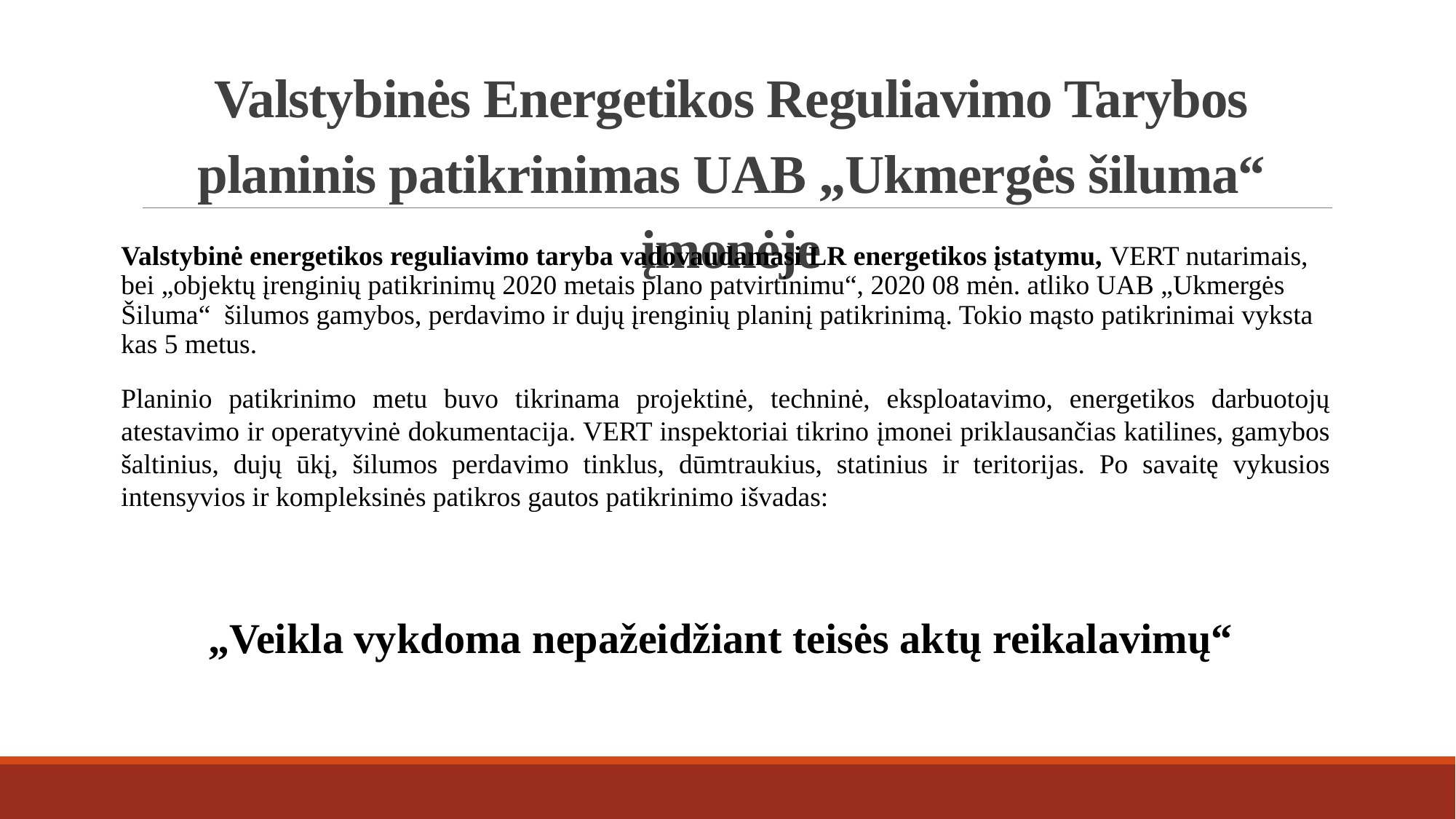

# Valstybinės Energetikos Reguliavimo Tarybos planinis patikrinimas UAB „Ukmergės šiluma“ įmonėje
Valstybinė energetikos reguliavimo taryba vadovaudamasi LR energetikos įstatymu, VERT nutarimais, bei „objektų įrenginių patikrinimų 2020 metais plano patvirtinimu“, 2020 08 mėn. atliko UAB „Ukmergės Šiluma“  šilumos gamybos, perdavimo ir dujų įrenginių planinį patikrinimą. Tokio mąsto patikrinimai vyksta kas 5 metus.
Planinio patikrinimo metu buvo tikrinama projektinė, techninė, eksploatavimo, energetikos darbuotojų atestavimo ir operatyvinė dokumentacija. VERT inspektoriai tikrino įmonei priklausančias katilines, gamybos šaltinius, dujų ūkį, šilumos perdavimo tinklus, dūmtraukius, statinius ir teritorijas. Po savaitę vykusios intensyvios ir kompleksinės patikros gautos patikrinimo išvadas:

„Veikla vykdoma nepažeidžiant teisės aktų reikalavimų“